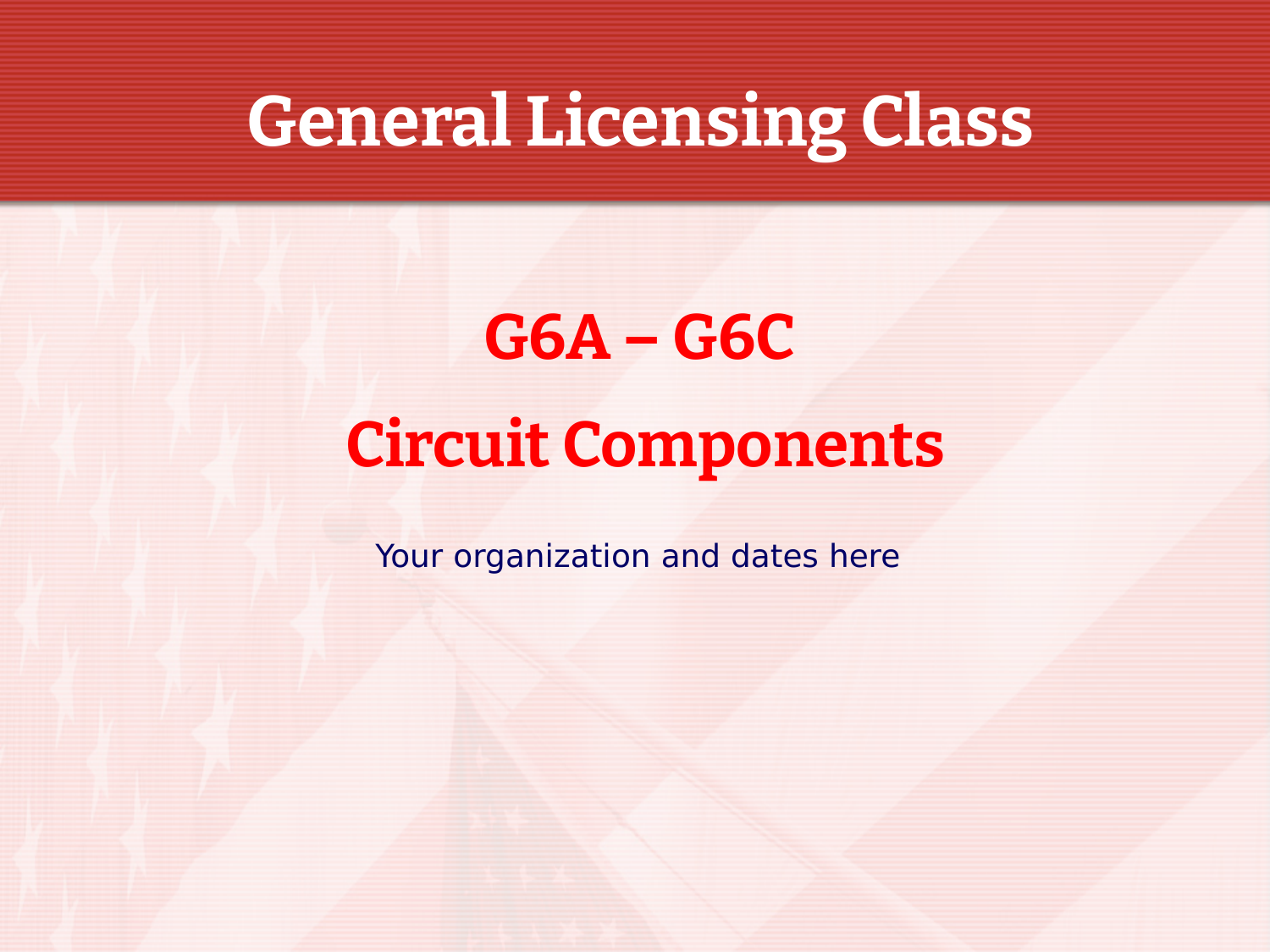

General Licensing Class
G6A – G6C
Circuit Components
Your organization and dates here